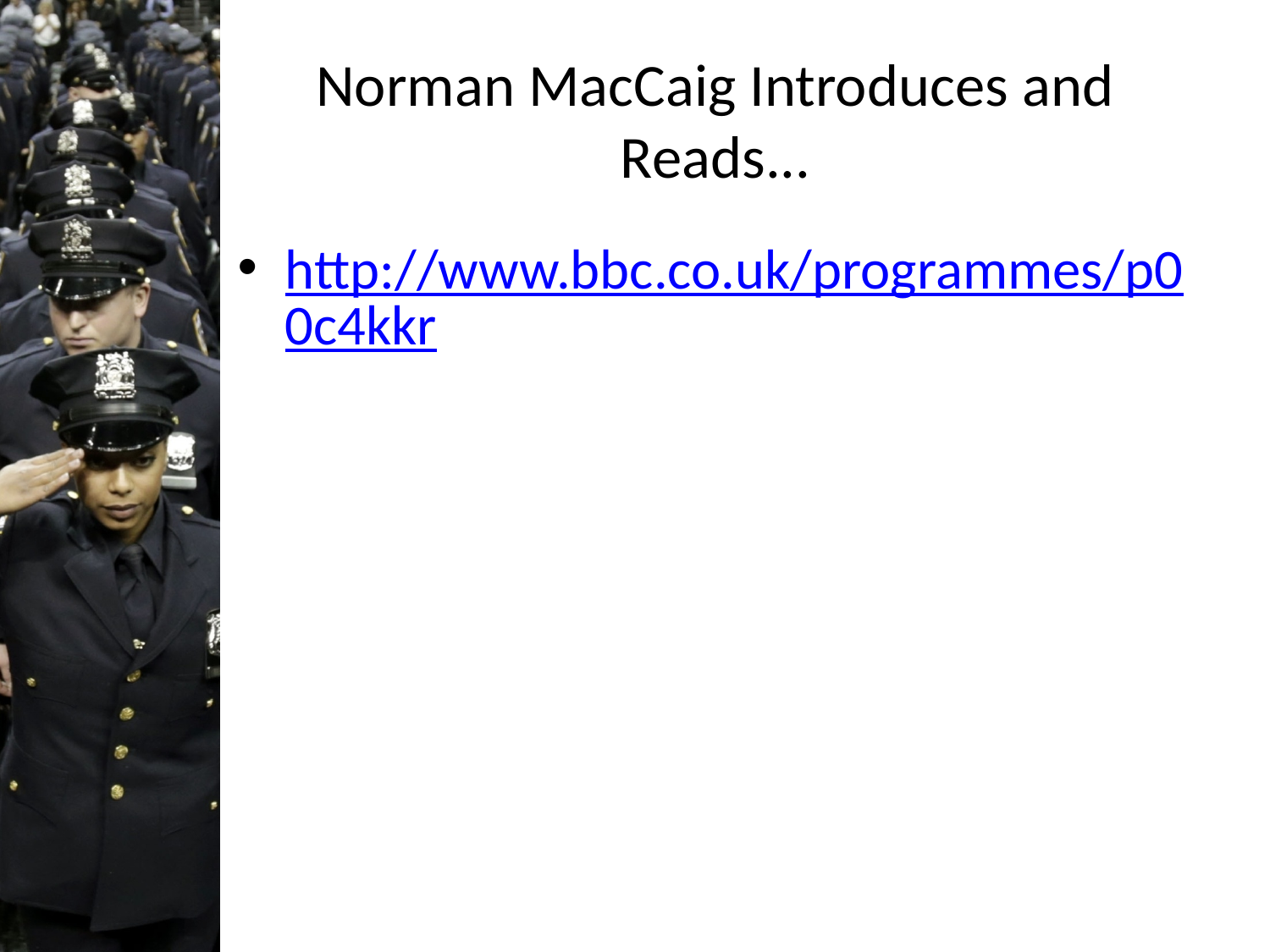

# Norman MacCaig Introduces and Reads...
http://www.bbc.co.uk/programmes/p00c4kkr